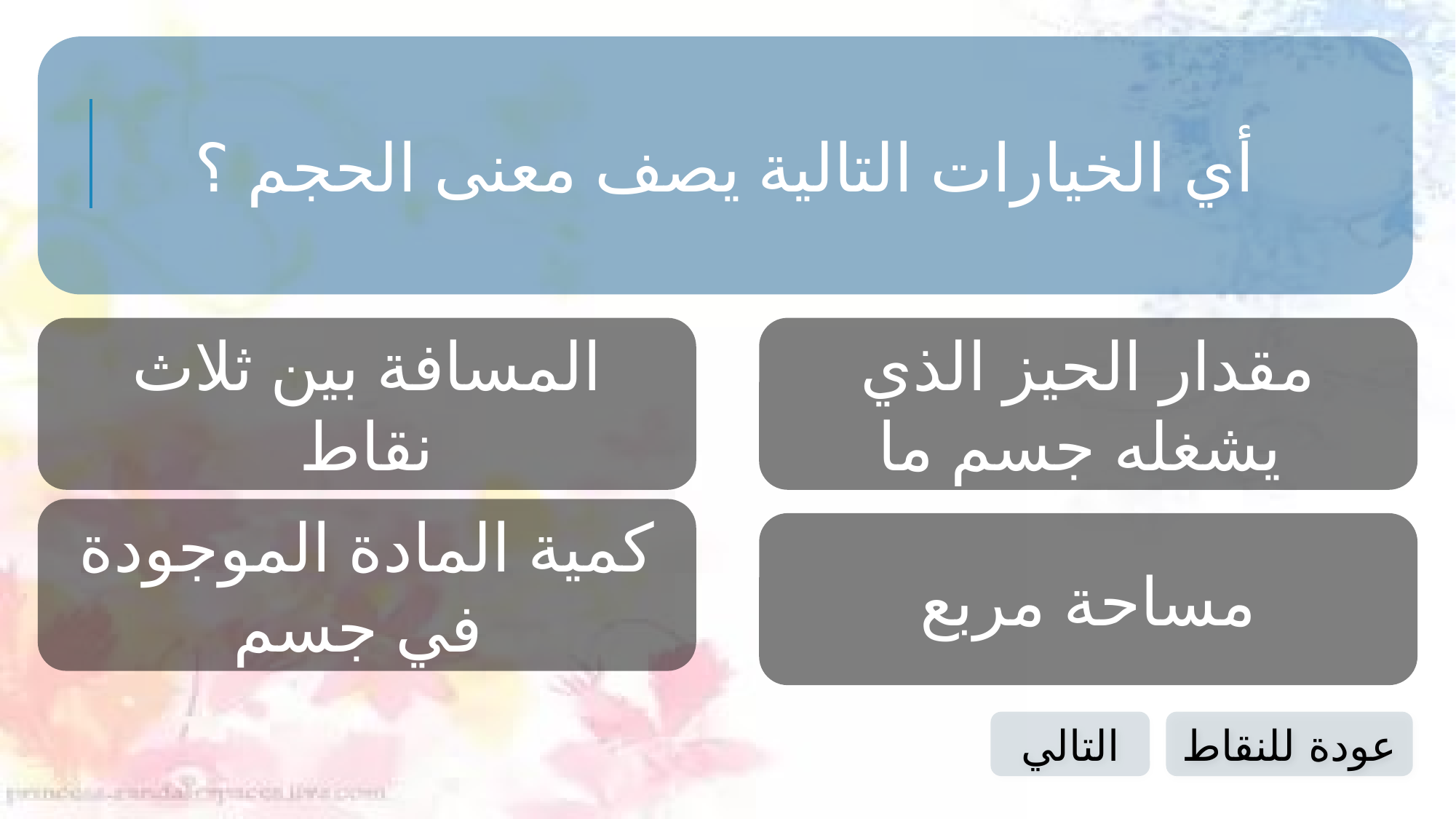

أي الخيارات التالية يصف معنى الحجم ؟
المسافة بين ثلاث نقاط
مقدار الحيز الذي يشغله جسم ما
كمية المادة الموجودة في جسم
مساحة مربع
التالي
عودة للنقاط